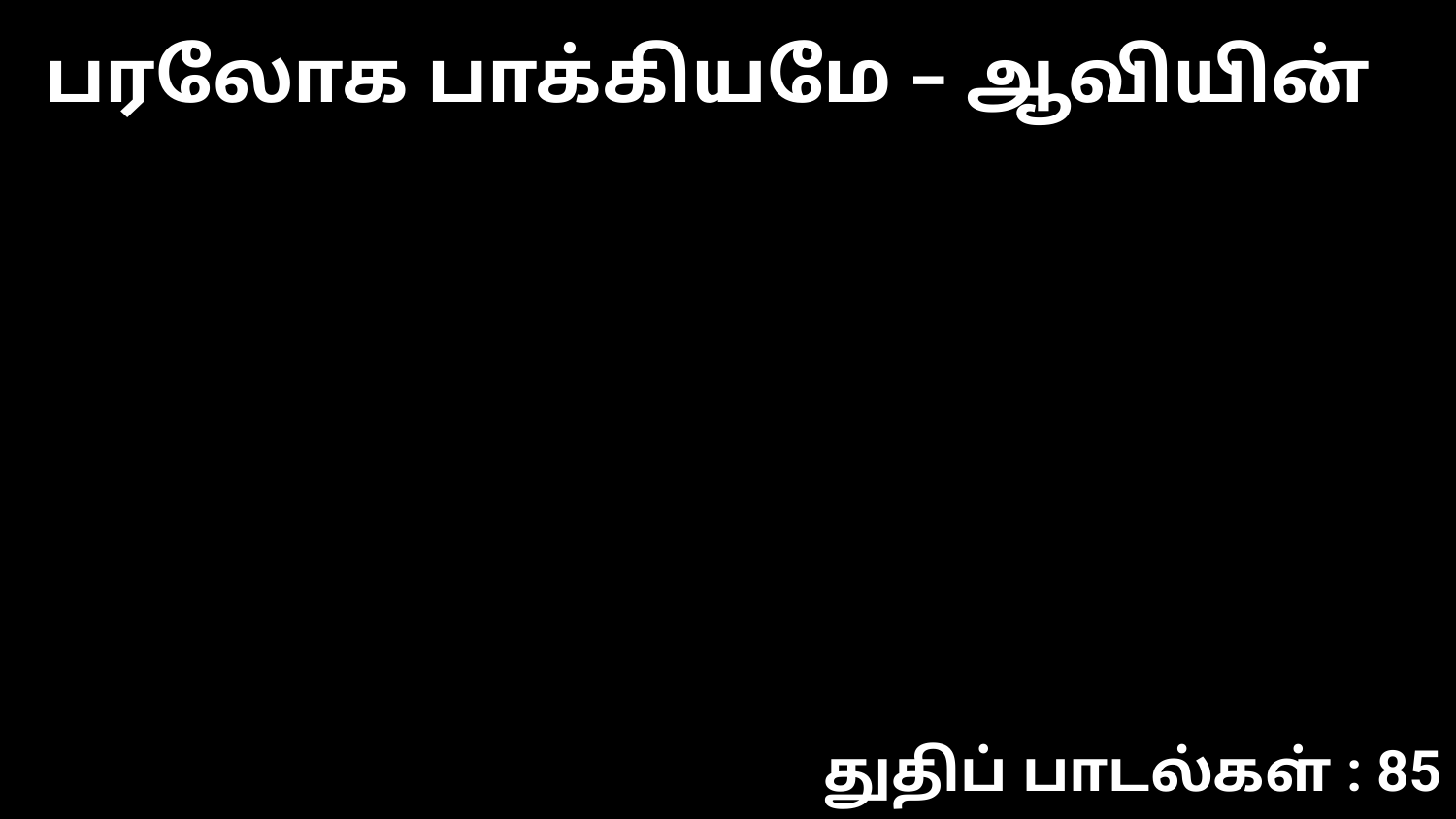

பரலோக பாக்கியமே – ஆவியின்
துதிப் பாடல்கள் : 85